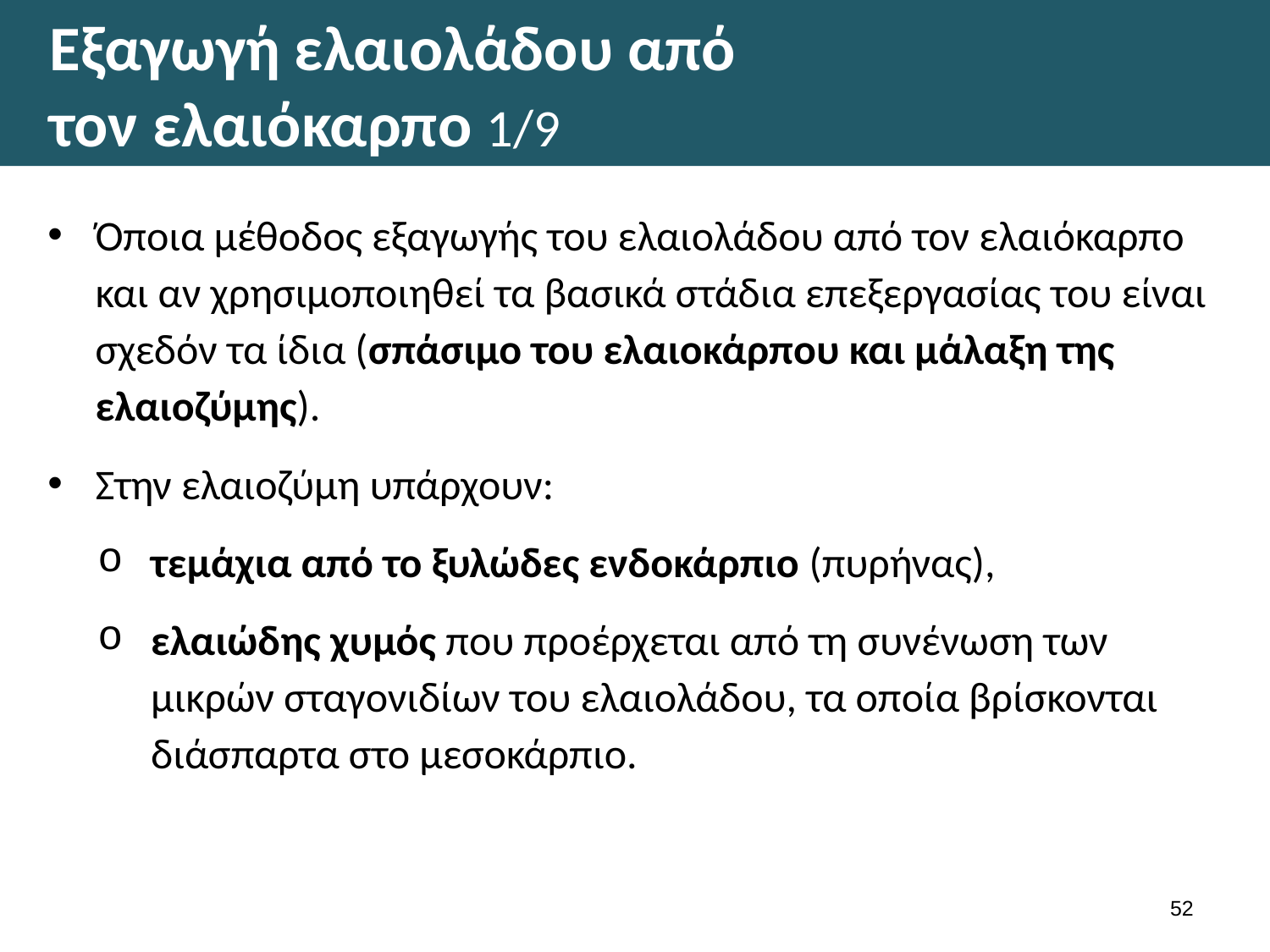

# Εξαγωγή ελαιολάδου από τον ελαιόκαρπο 1/9
Όποια μέθοδος εξαγωγής του ελαιολάδου από τον ελαιόκαρπο και αν χρησιμοποιηθεί τα βασικά στάδια επεξεργασίας του είναι σχεδόν τα ίδια (σπάσιμο του ελαιοκάρπου και μάλαξη της ελαιοζύμης).
Στην ελαιοζύμη υπάρχουν:
τεμάχια από το ξυλώδες ενδοκάρπιο (πυρήνας),
ελαιώδης χυμός που προέρχεται από τη συνένωση των μικρών σταγονιδίων του ελαιολάδου, τα οποία βρίσκονται διάσπαρτα στο μεσοκάρπιο.
52